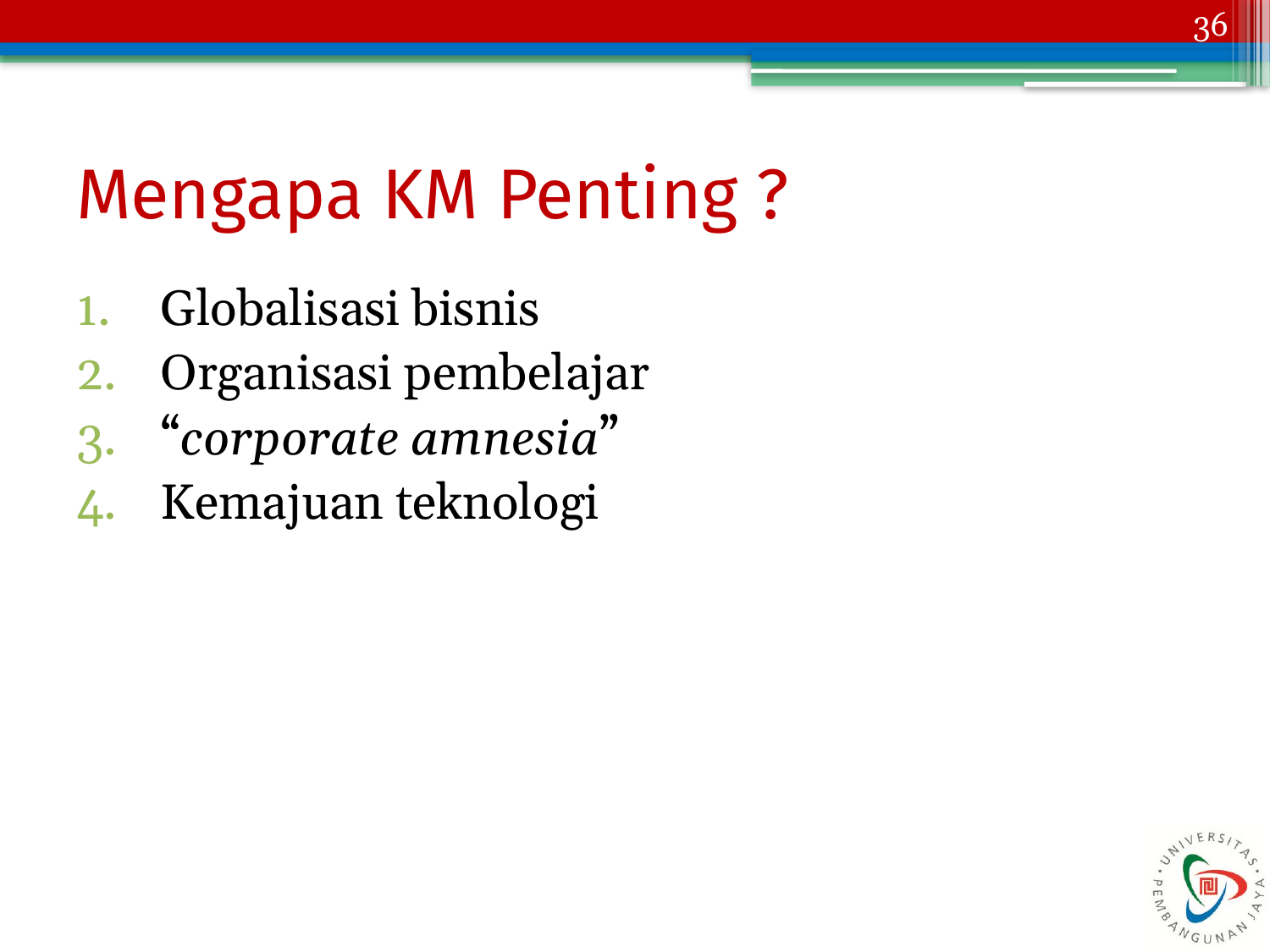

36
# Mengapa KM Penting ?
Globalisasi bisnis
Organisasi pembelajar
“corporate amnesia”
Kemajuan teknologi